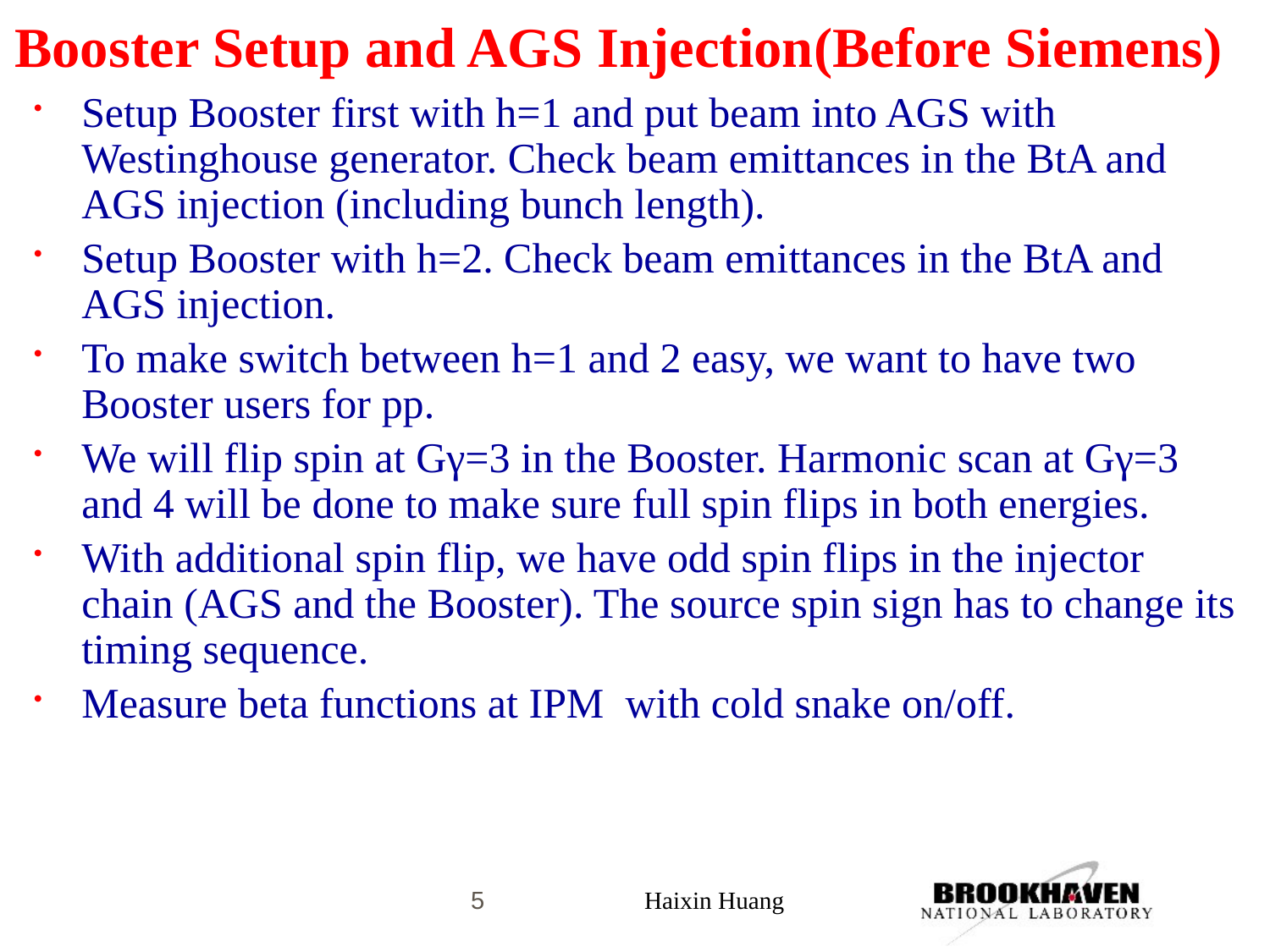

# Booster Setup and AGS Injection(Before Siemens)
Setup Booster first with h=1 and put beam into AGS with Westinghouse generator. Check beam emittances in the BtA and AGS injection (including bunch length).
Setup Booster with h=2. Check beam emittances in the BtA and AGS injection.
To make switch between h=1 and 2 easy, we want to have two Booster users for pp.
We will flip spin at Gγ=3 in the Booster. Harmonic scan at Gγ=3 and 4 will be done to make sure full spin flips in both energies.
With additional spin flip, we have odd spin flips in the injector chain (AGS and the Booster). The source spin sign has to change its timing sequence.
Measure beta functions at IPM  with cold snake on/off.

5
Haixin Huang